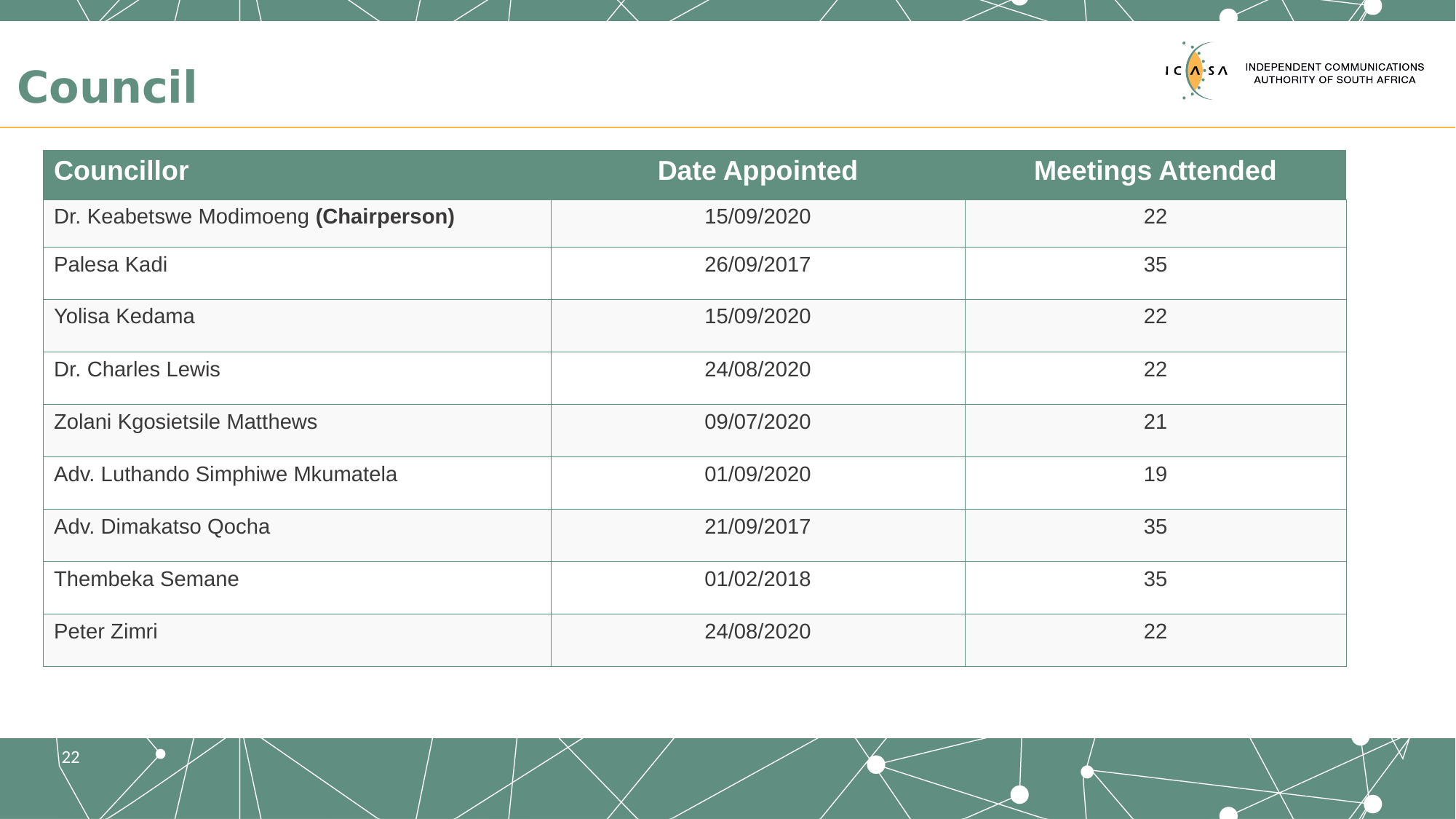

# Council
| Councillor | Date Appointed | Meetings Attended |
| --- | --- | --- |
| Dr. Keabetswe Modimoeng (Chairperson) | 15/09/2020 | 22 |
| Palesa Kadi | 26/09/2017 | 35 |
| Yolisa Kedama | 15/09/2020 | 22 |
| Dr. Charles Lewis | 24/08/2020 | 22 |
| Zolani Kgosietsile Matthews | 09/07/2020 | 21 |
| Adv. Luthando Simphiwe Mkumatela | 01/09/2020 | 19 |
| Adv. Dimakatso Qocha | 21/09/2017 | 35 |
| Thembeka Semane | 01/02/2018 | 35 |
| Peter Zimri | 24/08/2020 | 22 |
22